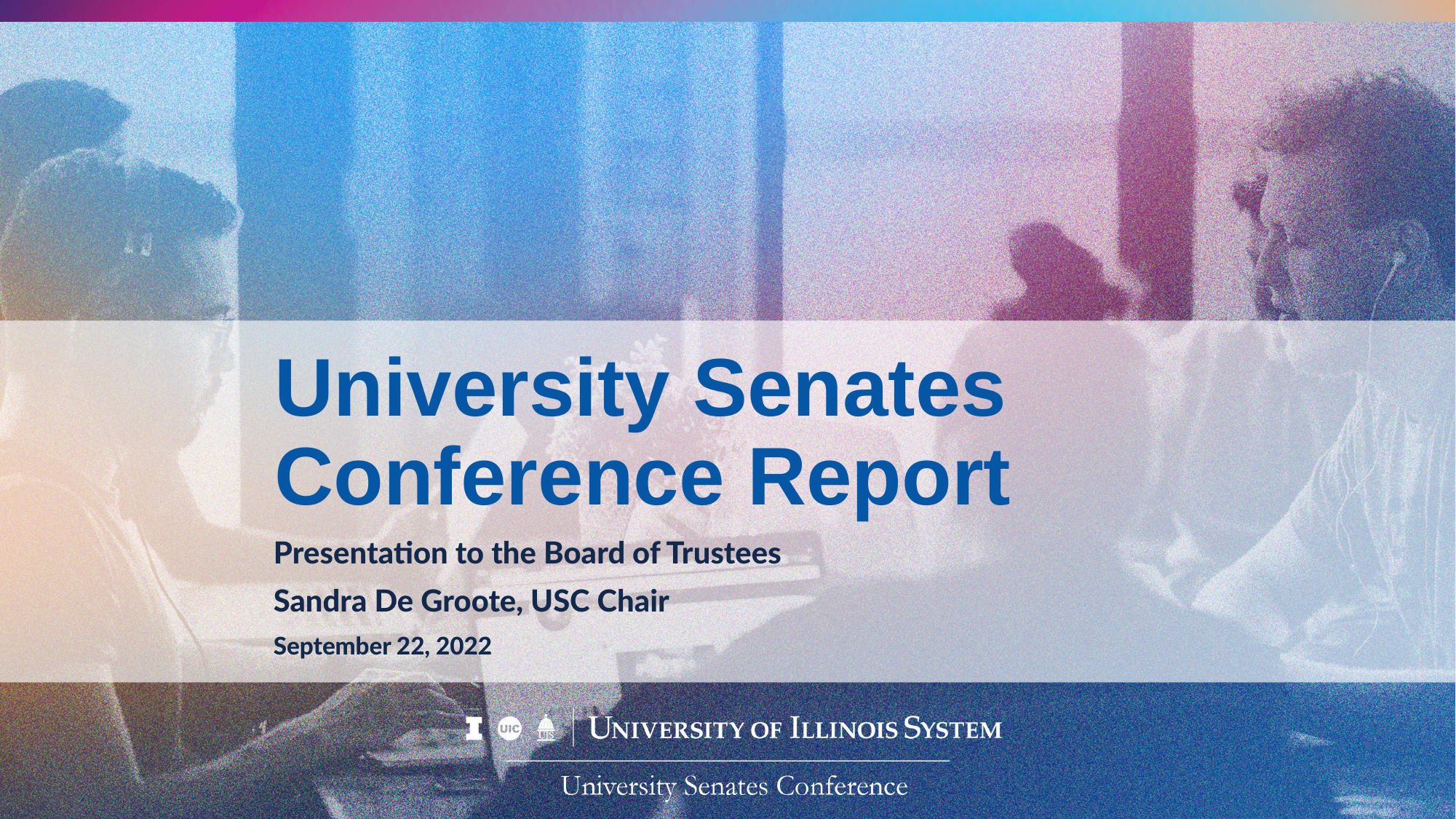

# University Senates Conference Report
Presentation to the Board of Trustees
Sandra De Groote, USC Chair
September 22, 2022